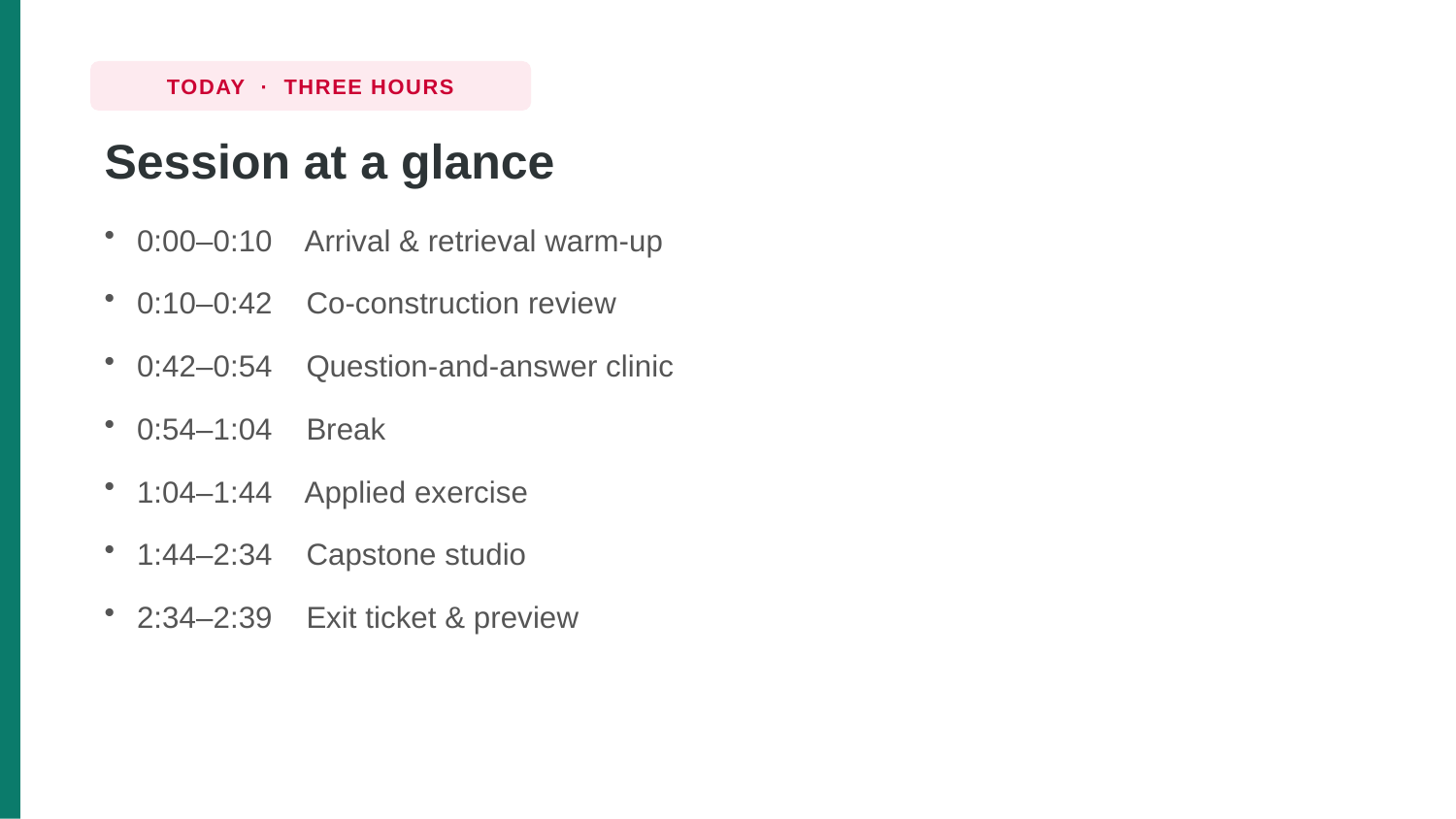

TODAY  ·  THREE HOURS
Session at a glance
0:00–0:10    Arrival & retrieval warm-up
0:10–0:42    Co-construction review
0:42–0:54    Question-and-answer clinic
0:54–1:04    Break
1:04–1:44    Applied exercise
1:44–2:34    Capstone studio
2:34–2:39    Exit ticket & preview